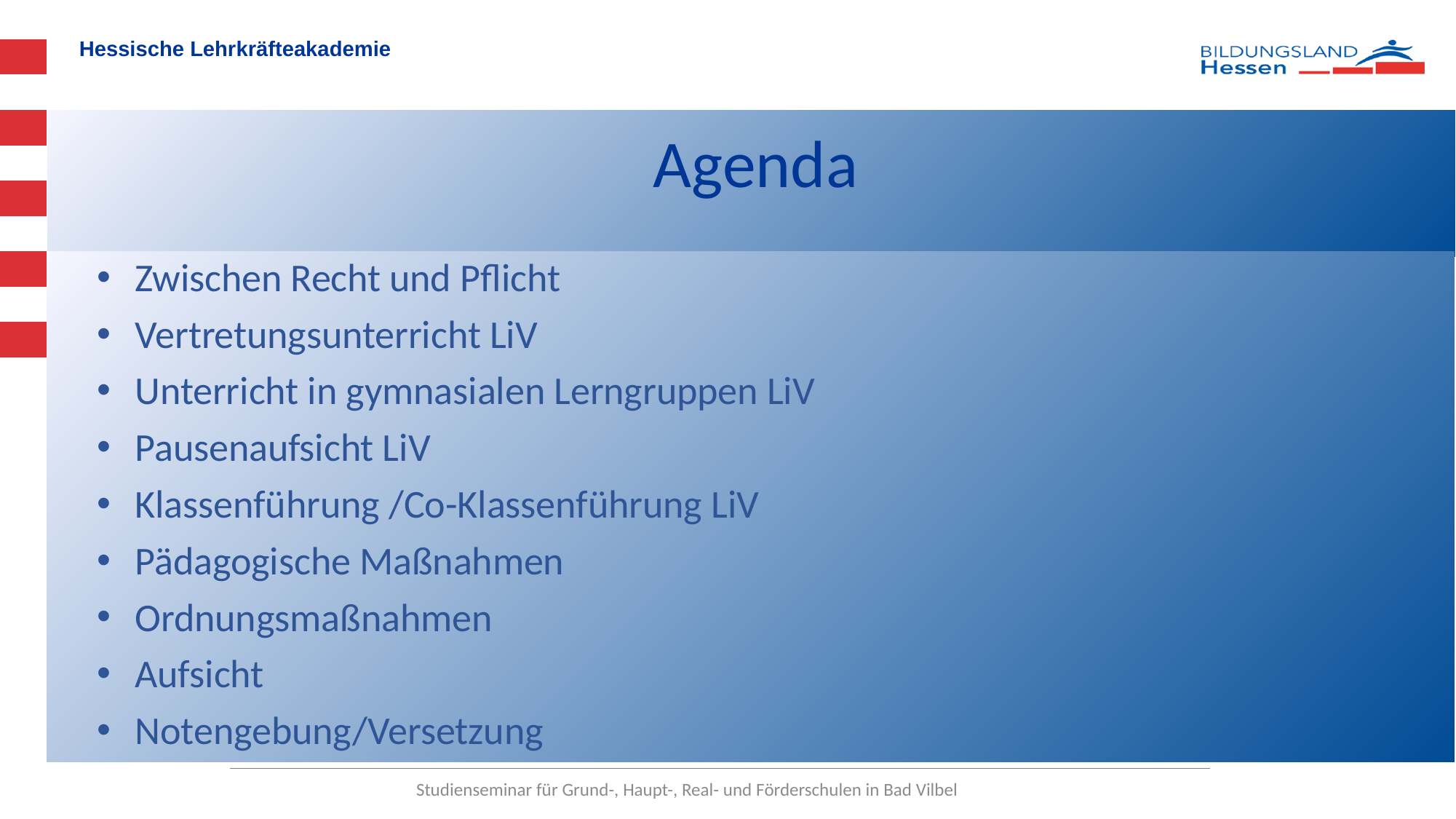

# Agenda
Zwischen Recht und Pflicht
Vertretungsunterricht LiV
Unterricht in gymnasialen Lerngruppen LiV
Pausenaufsicht LiV
Klassenführung /Co-Klassenführung LiV
Pädagogische Maßnahmen
Ordnungsmaßnahmen
Aufsicht
Notengebung/Versetzung

Studienseminar für Grund-, Haupt-, Real- und Förderschulen in Bad Vilbel